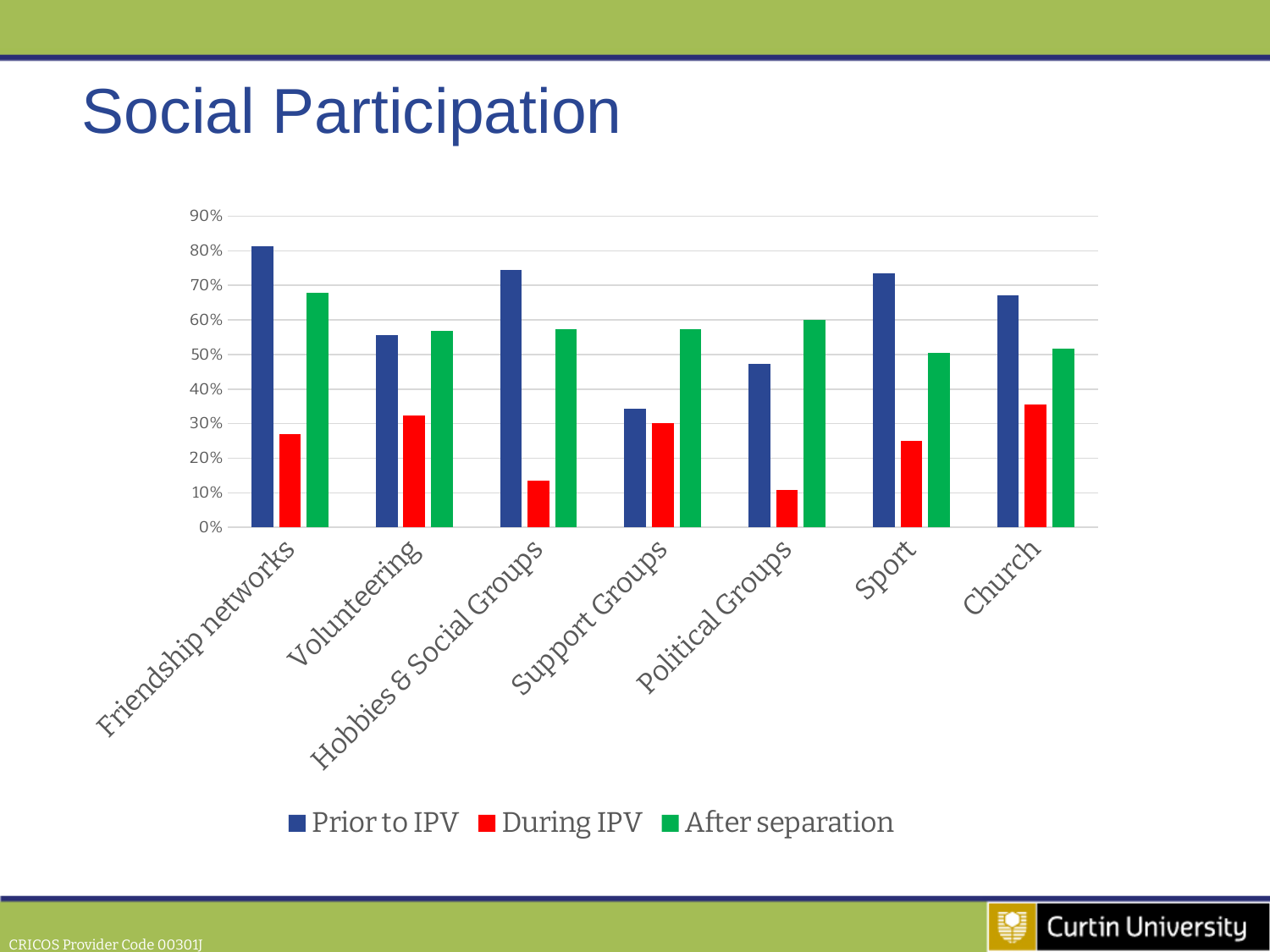

# Social Participation

### Chart

| Category | Prior to IPV | During IPV | After separation  |
|---|---|---|---|
| Friendship networks | 0.8125 | 0.2696 | 0.6786 |
| Volunteering | 0.5564 | 0.3235 | 0.5686 |
| Hobbies & Social Groups | 0.7449 | 0.1354 | 0.5734 |
| Support Groups | 0.3427 | 0.3007 | 0.5734 |
| Political Groups | 0.4727 | 0.1091 | 0.6 |
| Sport | 0.735 | 0.2492 | 0.5047 |
| Church | 0.6722 | 0.3556 | 0.5167 |